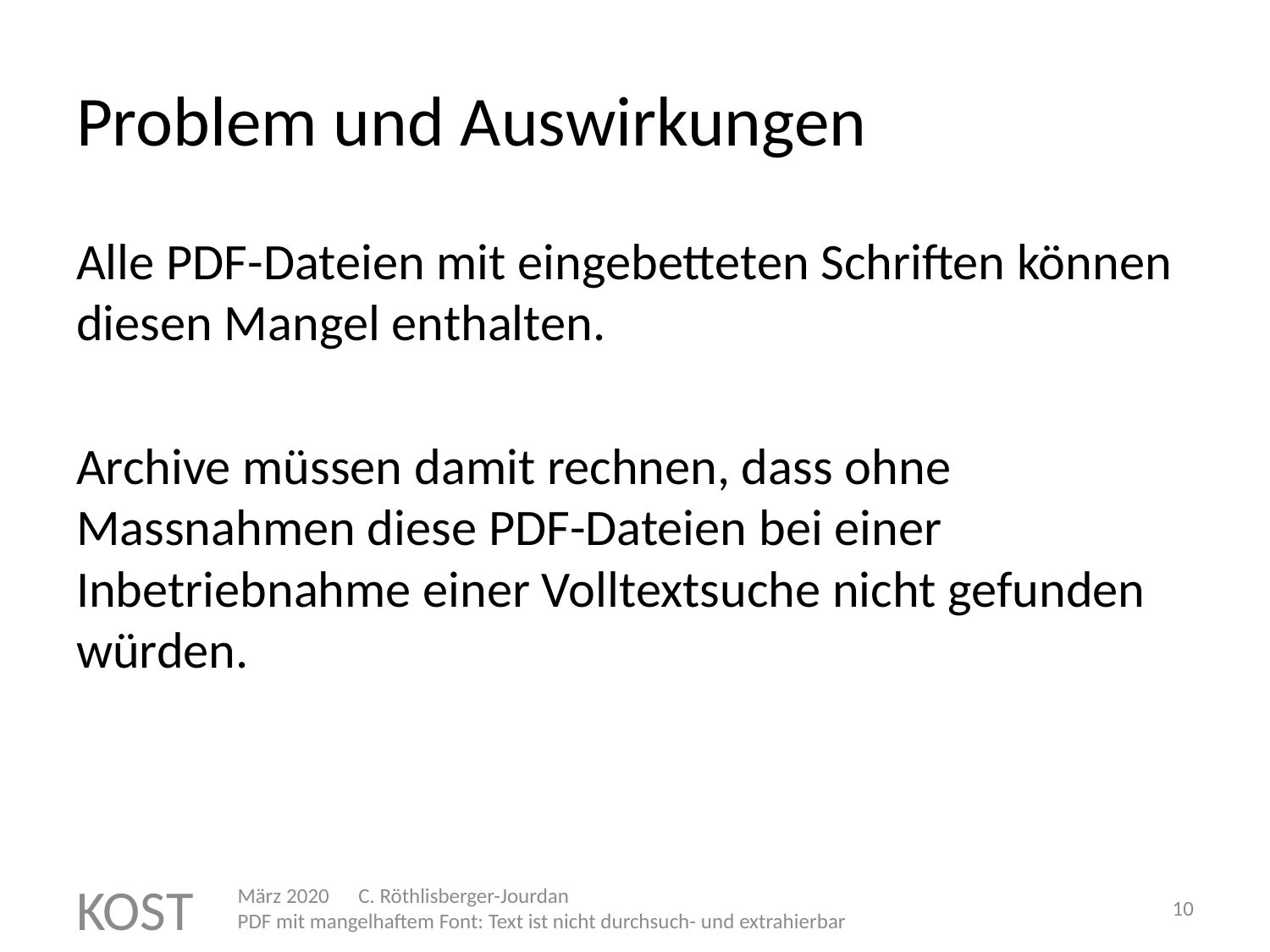

# Problem und Auswirkungen
Alle PDF-Dateien mit eingebetteten Schriften können diesen Mangel enthalten.

Archive müssen damit rechnen, dass ohne Massnahmen diese PDF-Dateien bei einer Inbetriebnahme einer Volltextsuche nicht gefunden würden.

KOST
März 2020      C. Röthlisberger-Jourdan                                                                                         PDF mit mangelhaftem Font: Text ist nicht durchsuch- und extrahierbar
10